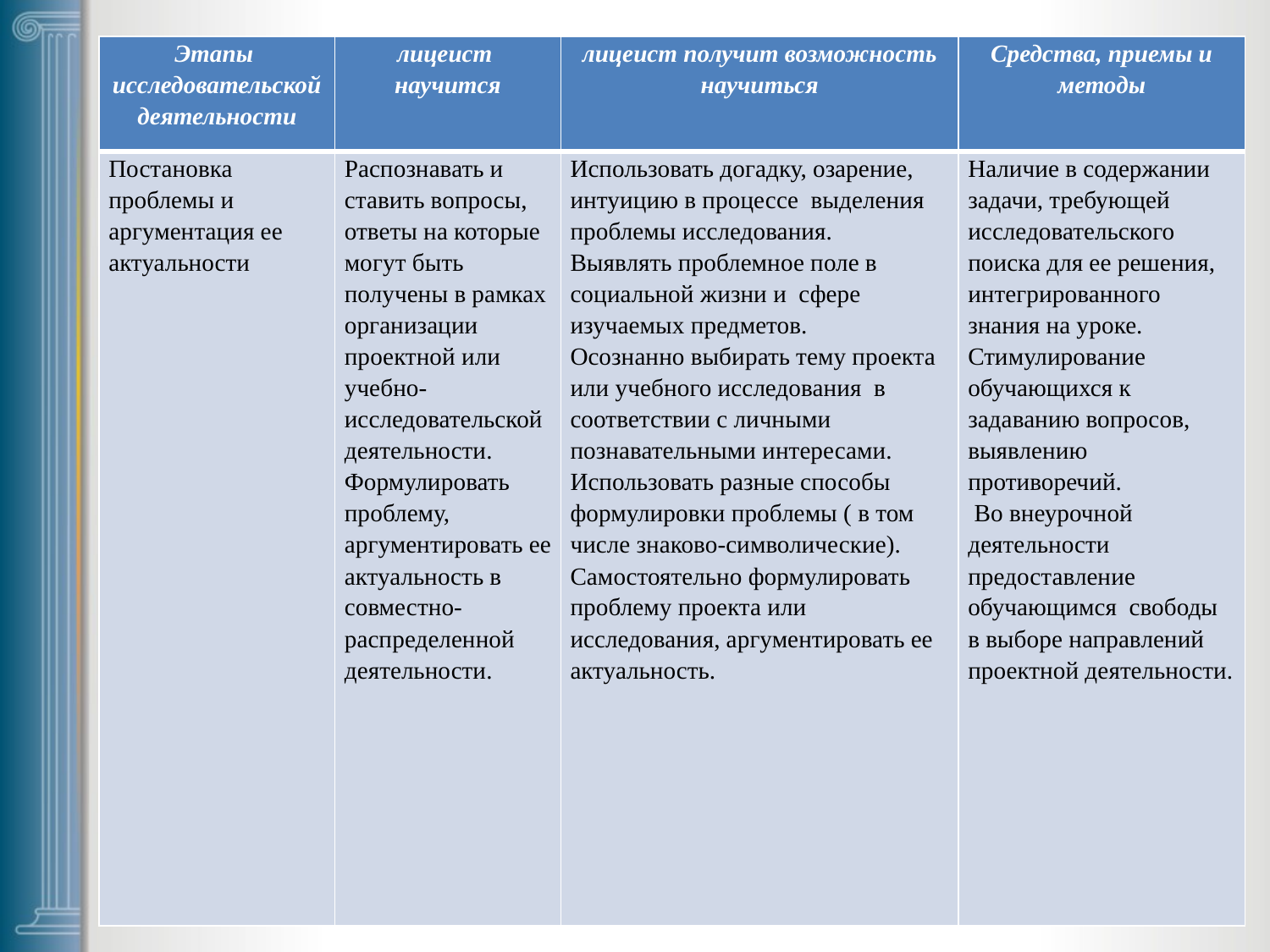

| Этапы исследовательской деятельности | лицеист научится | лицеист получит возможность научиться | Средства, приемы и методы |
| --- | --- | --- | --- |
| Постановка проблемы и аргументация ее актуальности | Распознавать и ставить вопросы, ответы на которые могут быть получены в рамках организации проектной или учебно-исследовательской деятельности. Формулировать проблему, аргументировать ее актуальность в совместно-распределенной деятельности. | Использовать догадку, озарение, интуицию в процессе выделения проблемы исследования. Выявлять проблемное поле в социальной жизни и сфере изучаемых предметов. Осознанно выбирать тему проекта или учебного исследования в соответствии с личными познавательными интересами. Использовать разные способы формулировки проблемы ( в том числе знаково-символические). Самостоятельно формулировать проблему проекта или исследования, аргументировать ее актуальность. | Наличие в содержании задачи, требующей исследовательского поиска для ее решения, интегрированного знания на уроке. Стимулирование обучающихся к задаванию вопросов, выявлению противоречий. Во внеурочной деятельности предоставление обучающимся свободы в выборе направлений проектной деятельности. |